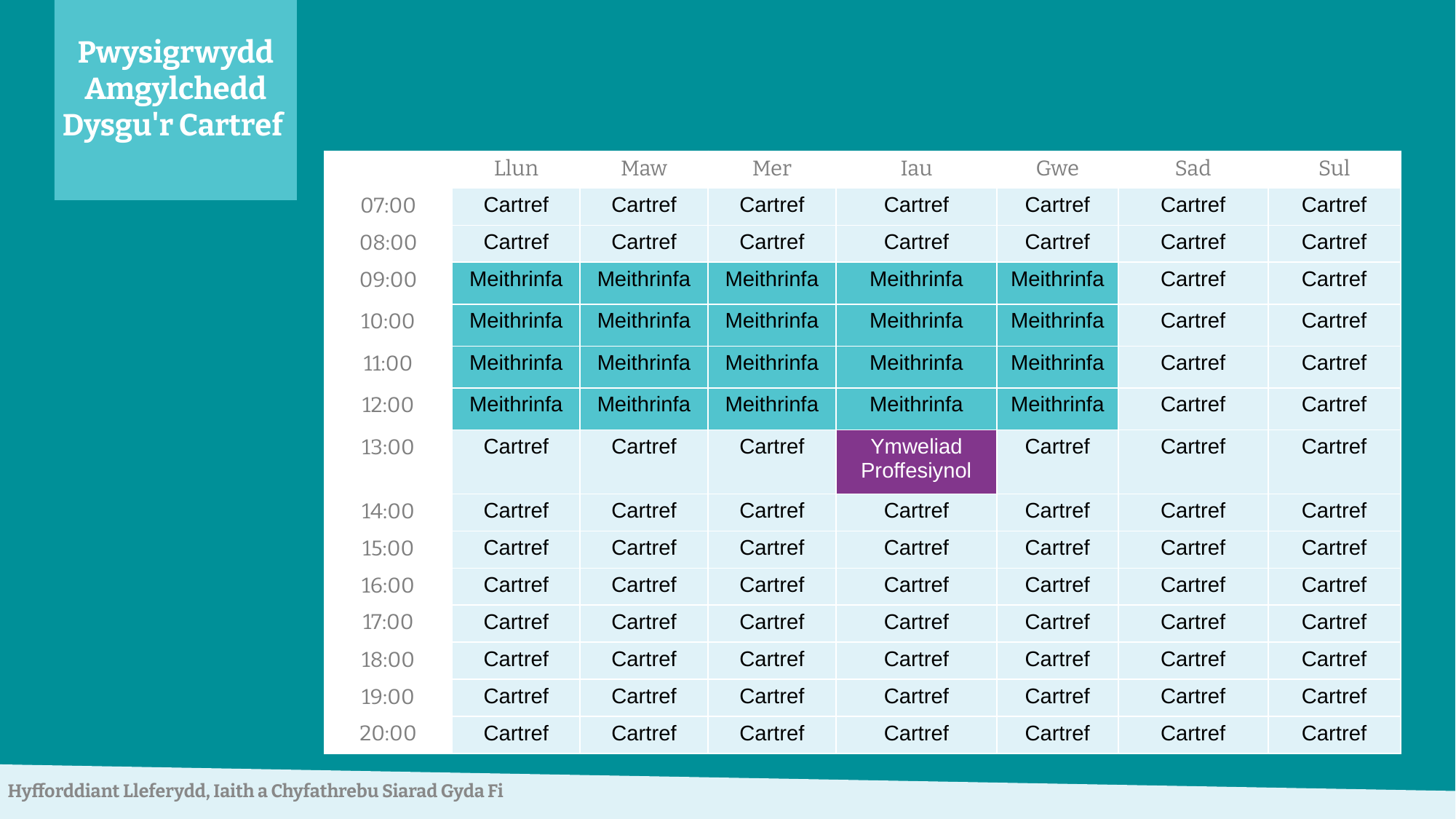

Pwysigrwydd Amgylchedd Dysgu'r Cartref
|  | Llun | Maw | Mer | Iau | Gwe | Sad | Sul |
| --- | --- | --- | --- | --- | --- | --- | --- |
| 07:00 | Cartref | Cartref | Cartref | Cartref | Cartref | Cartref | Cartref |
| 08:00 | Cartref | Cartref | Cartref | Cartref | Cartref | Cartref | Cartref |
| 09:00 | Meithrinfa | Meithrinfa | Meithrinfa | Meithrinfa | Meithrinfa | Cartref | Cartref |
| 10:00 | Meithrinfa | Meithrinfa | Meithrinfa | Meithrinfa | Meithrinfa | Cartref | Cartref |
| 11:00 | Meithrinfa | Meithrinfa | Meithrinfa | Meithrinfa | Meithrinfa | Cartref | Cartref |
| 12:00 | Meithrinfa | Meithrinfa | Meithrinfa | Meithrinfa | Meithrinfa | Cartref | Cartref |
| 13:00 | Cartref | Cartref | Cartref | Ymweliad Proffesiynol | Cartref | Cartref | Cartref |
| 14:00 | Cartref | Cartref | Cartref | Cartref | Cartref | Cartref | Cartref |
| 15:00 | Cartref | Cartref | Cartref | Cartref | Cartref | Cartref | Cartref |
| 16:00 | Cartref | Cartref | Cartref | Cartref | Cartref | Cartref | Cartref |
| 17:00 | Cartref | Cartref | Cartref | Cartref | Cartref | Cartref | Cartref |
| 18:00 | Cartref | Cartref | Cartref | Cartref | Cartref | Cartref | Cartref |
| 19:00 | Cartref | Cartref | Cartref | Cartref | Cartref | Cartref | Cartref |
| 20:00 | Cartref | Cartref | Cartref | Cartref | Cartref | Cartref | Cartref |
Hyfforddiant Lleferydd, Iaith a Chyfathrebu Siarad Gyda Fi